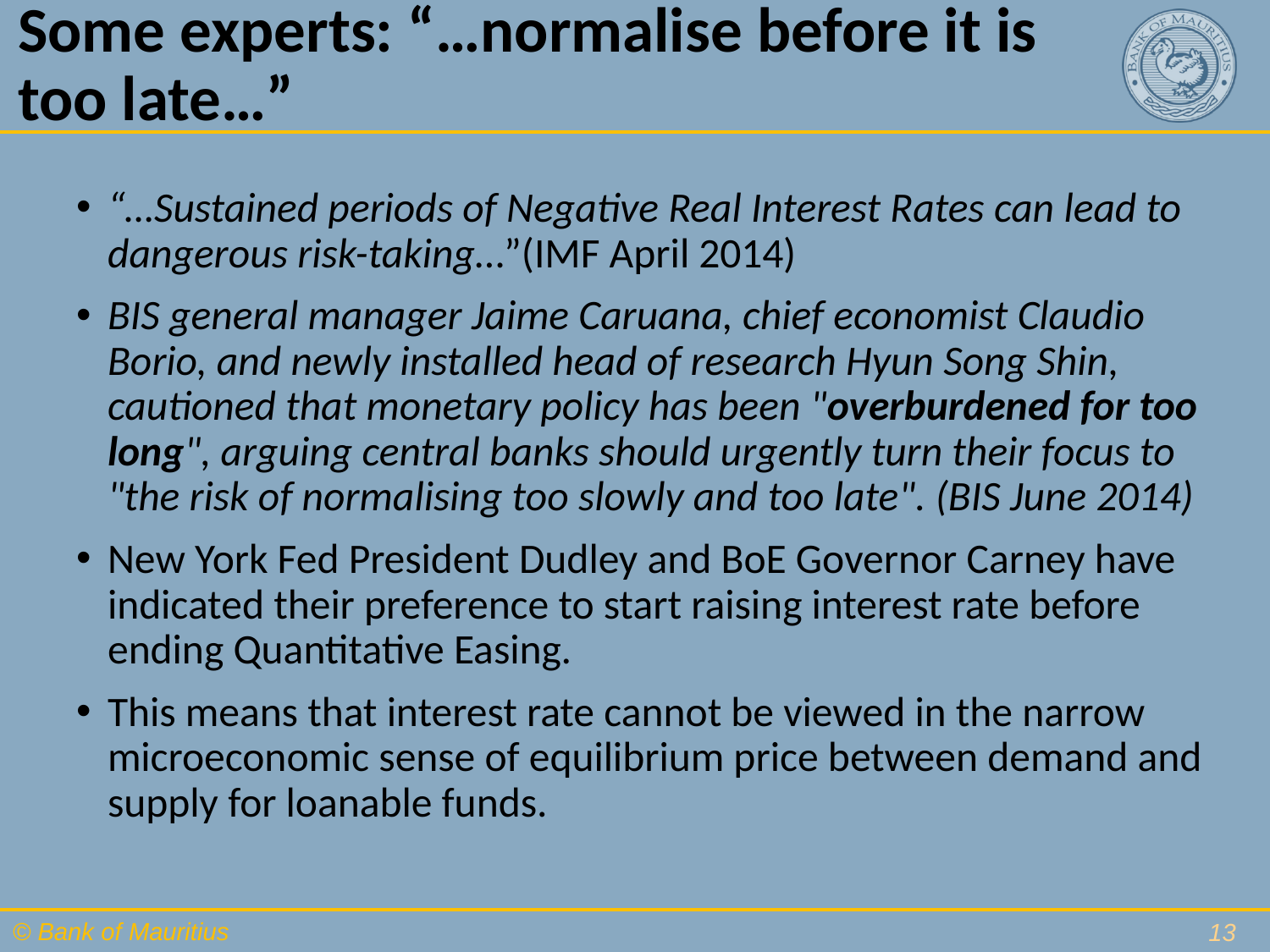

# Some experts: “…normalise before it is too late…”
“…Sustained periods of Negative Real Interest Rates can lead to dangerous risk-taking…”(IMF April 2014)
BIS general manager Jaime Caruana, chief economist Claudio Borio, and newly installed head of research Hyun Song Shin, cautioned that monetary policy has been "overburdened for too long", arguing central banks should urgently turn their focus to "the risk of normalising too slowly and too late". (BIS June 2014)
New York Fed President Dudley and BoE Governor Carney have indicated their preference to start raising interest rate before ending Quantitative Easing.
This means that interest rate cannot be viewed in the narrow microeconomic sense of equilibrium price between demand and supply for loanable funds.
13